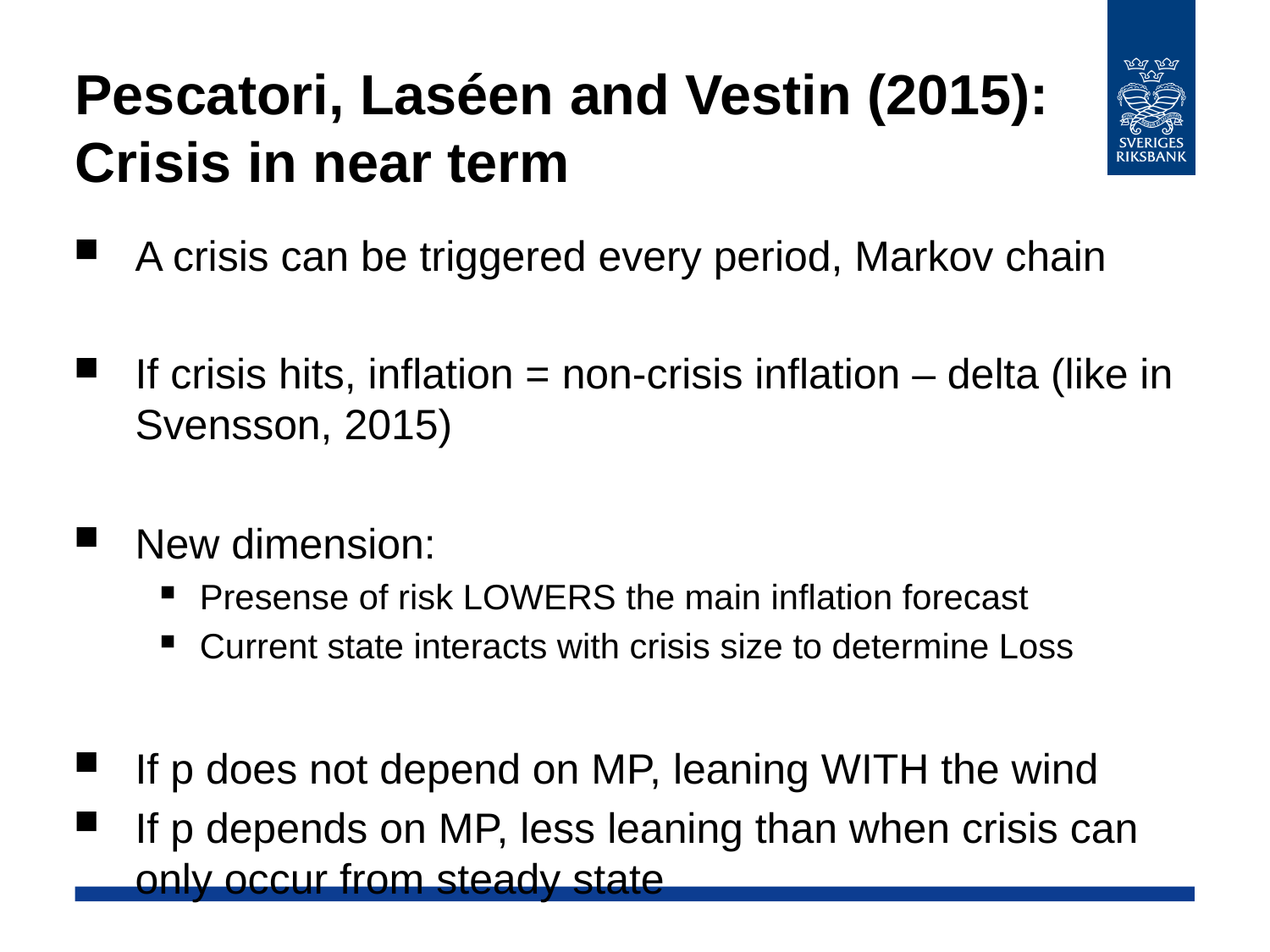

# Pescatori, Laséen and Vestin (2015): Crisis in near term
A crisis can be triggered every period, Markov chain

If crisis hits, inflation = non-crisis inflation – delta (like in Svensson, 2015)

New dimension:
Presense of risk LOWERS the main inflation forecast
Current state interacts with crisis size to determine Loss

If p does not depend on MP, leaning WITH the wind
If p depends on MP, less leaning than when crisis can only occur from steady state